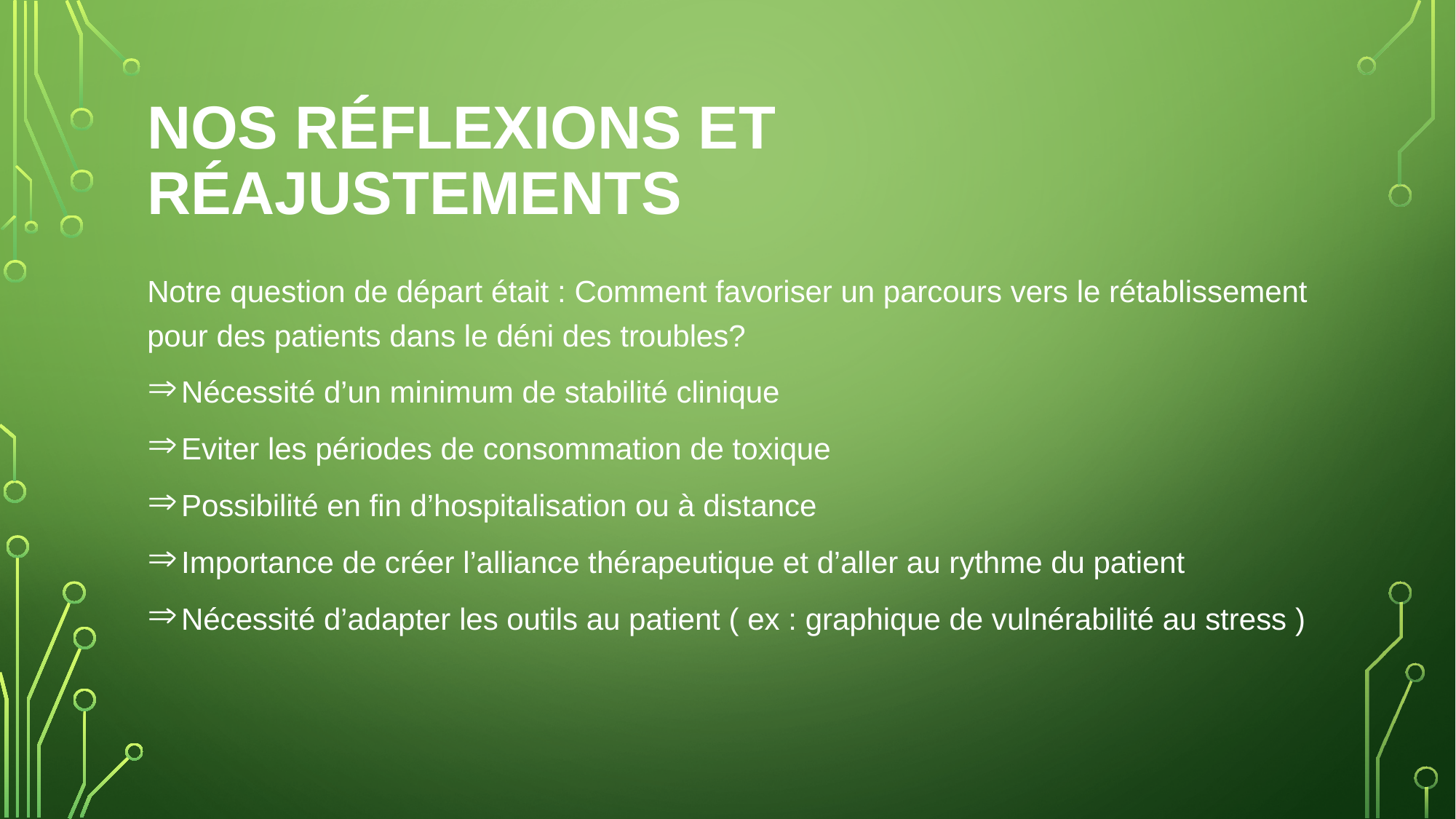

# Nos réflexions et réajustements
Notre question de départ était : Comment favoriser un parcours vers le rétablissement pour des patients dans le déni des troubles?
 Nécessité d’un minimum de stabilité clinique
 Eviter les périodes de consommation de toxique
 Possibilité en fin d’hospitalisation ou à distance
 Importance de créer l’alliance thérapeutique et d’aller au rythme du patient
 Nécessité d’adapter les outils au patient ( ex : graphique de vulnérabilité au stress )